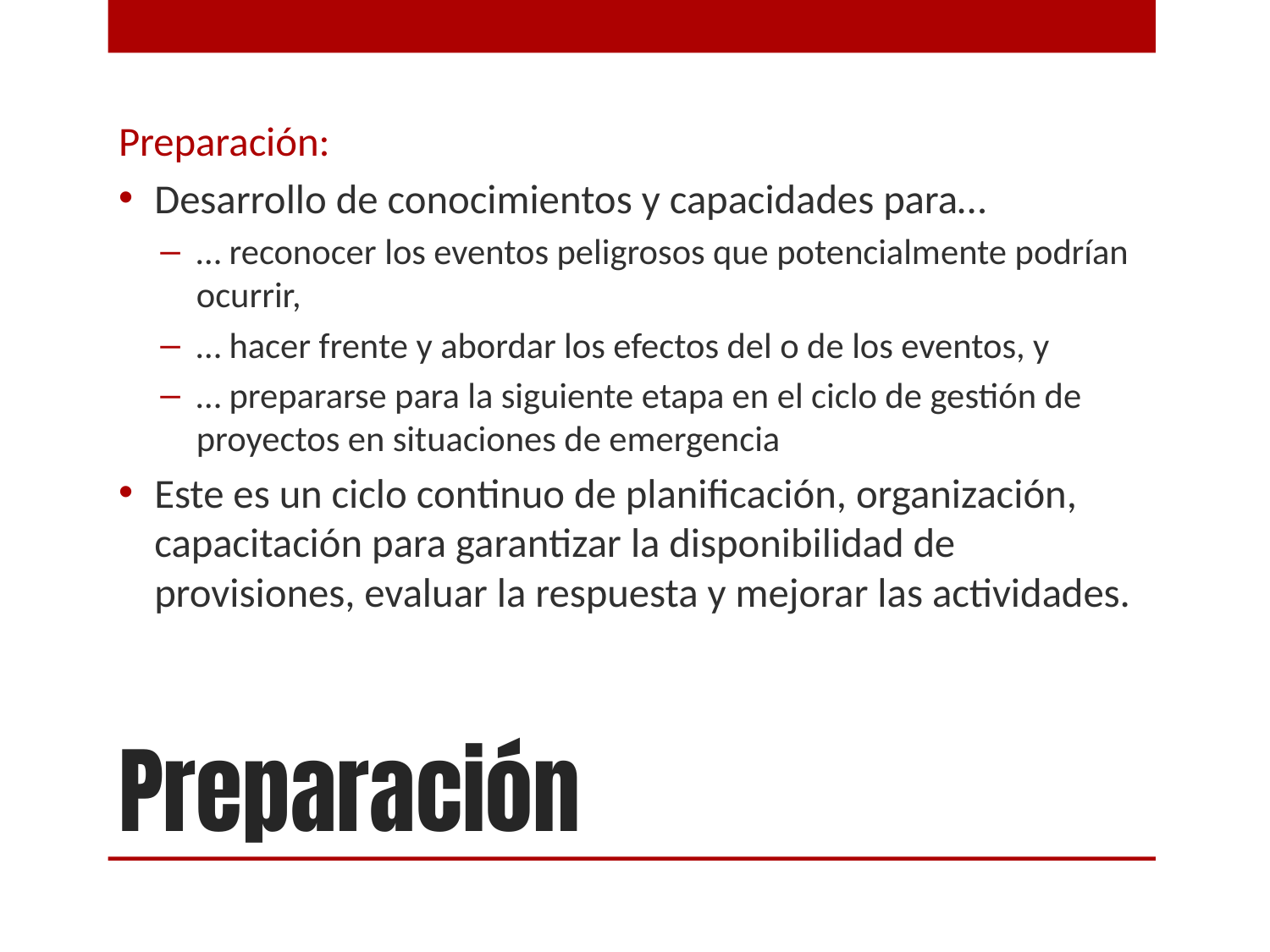

Preparación:
Desarrollo de conocimientos y capacidades para…
… reconocer los eventos peligrosos que potencialmente podrían ocurrir,
… hacer frente y abordar los efectos del o de los eventos, y
… prepararse para la siguiente etapa en el ciclo de gestión de proyectos en situaciones de emergencia
Este es un ciclo continuo de planificación, organización, capacitación para garantizar la disponibilidad de provisiones, evaluar la respuesta y mejorar las actividades.
# Preparación